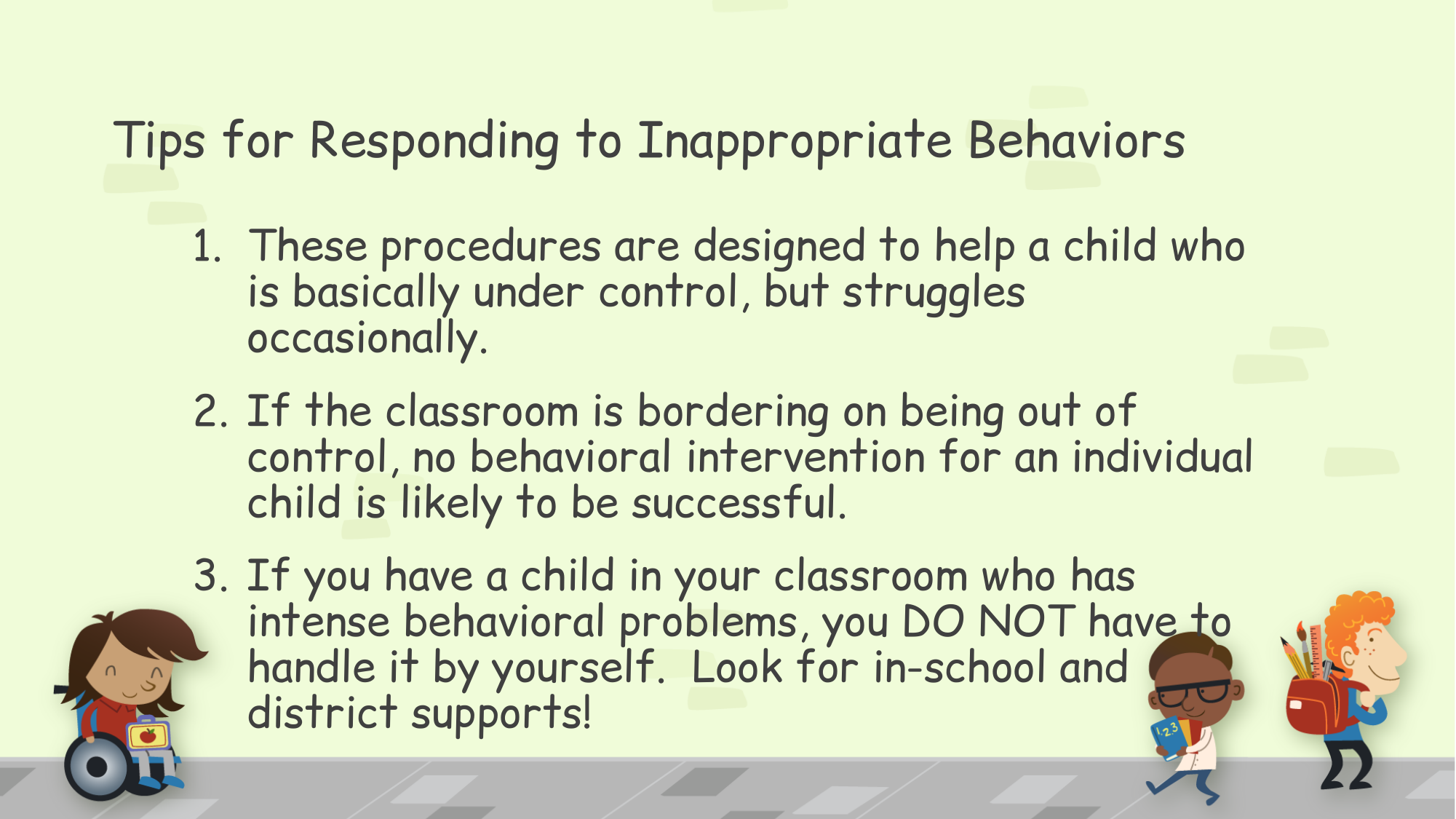

# Tips for Responding to Inappropriate Behaviors
These procedures are designed to help a child who is basically under control, but struggles occasionally.
If the classroom is bordering on being out of control, no behavioral intervention for an individual child is likely to be successful.
If you have a child in your classroom who has intense behavioral problems, you DO NOT have to handle it by yourself.  Look for in-school and district supports!